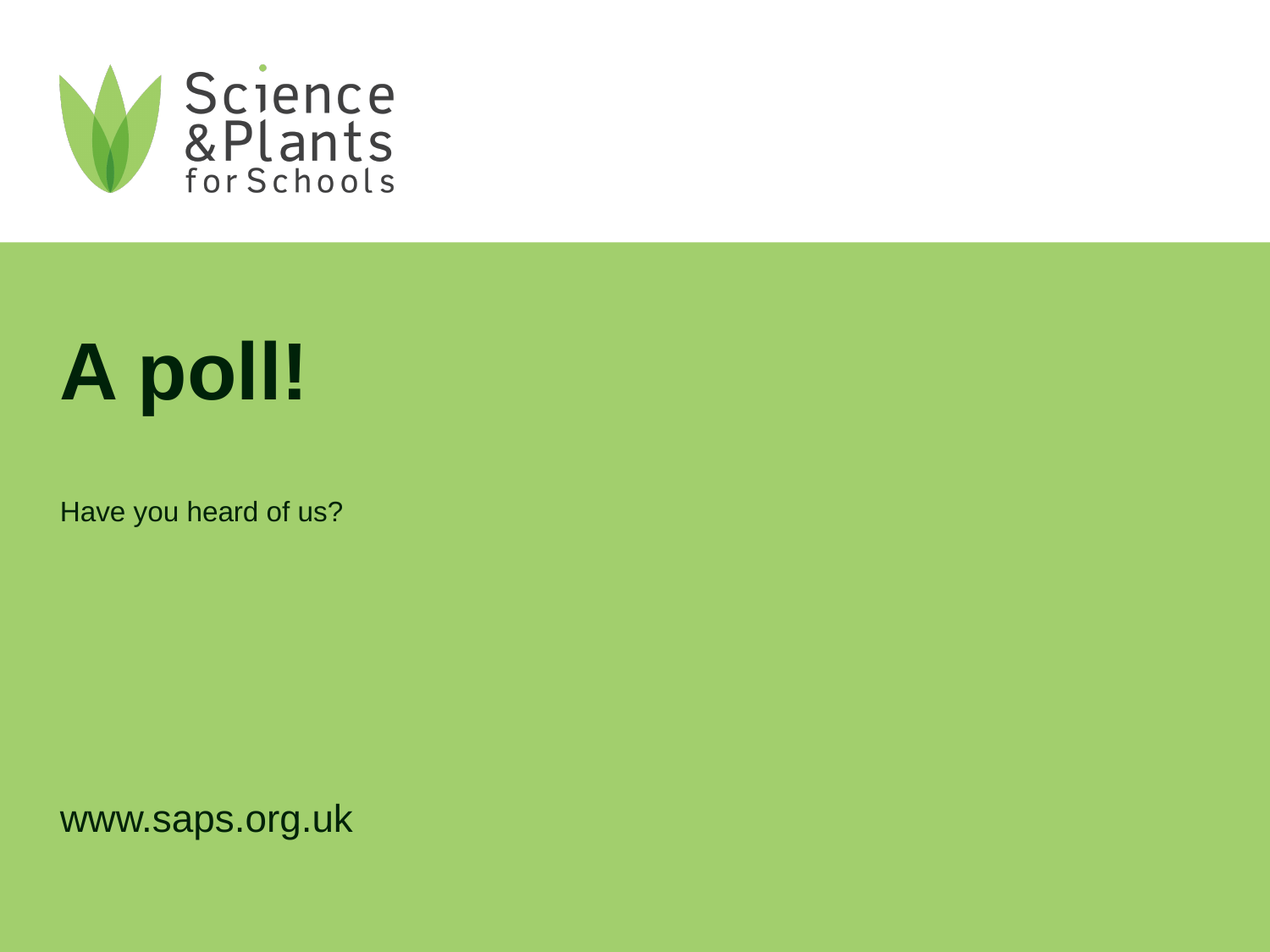

# A poll!
Have you heard of us?